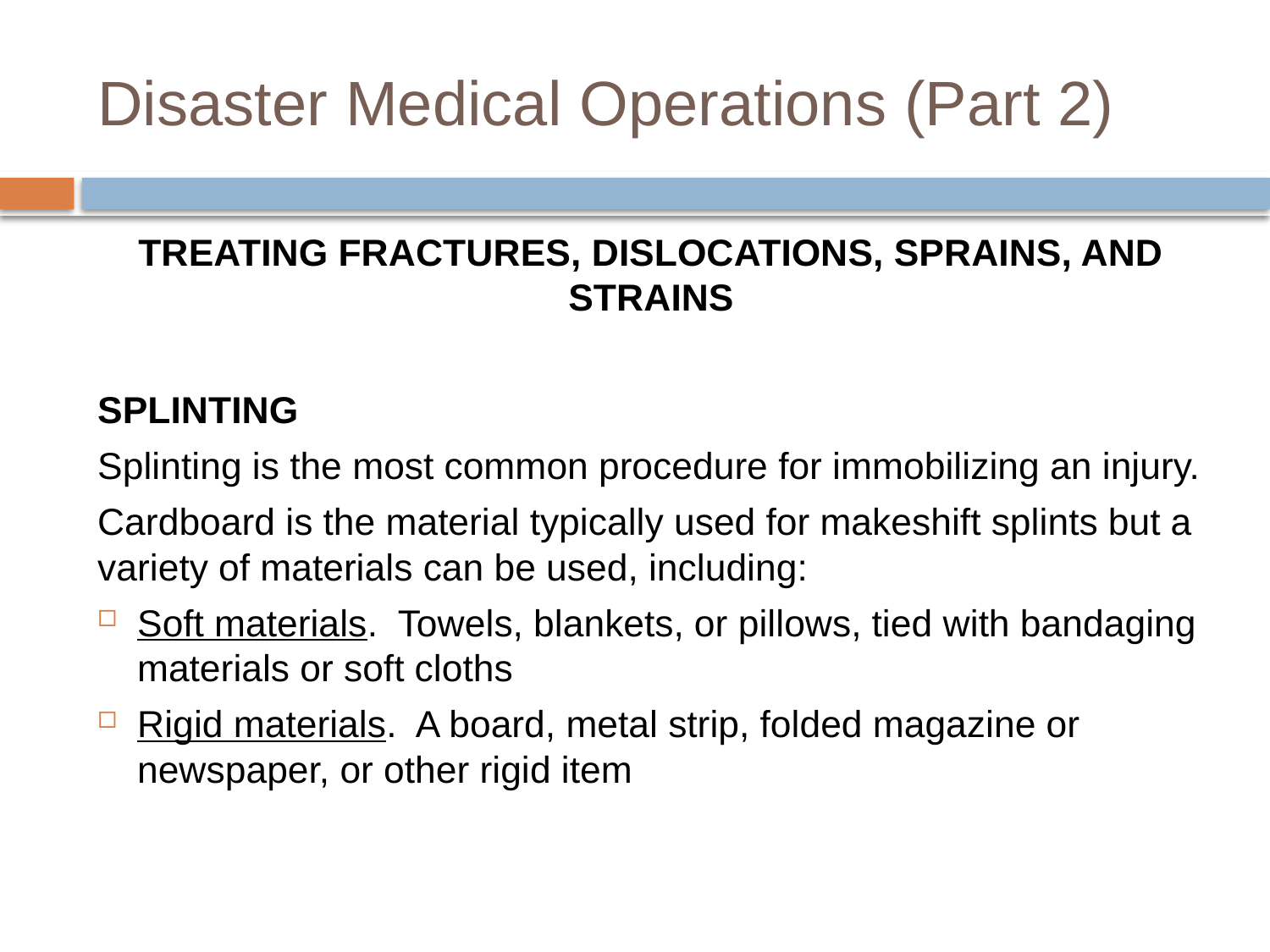

# Disaster Medical Operations (Part 2)
Treating Fractures, Dislocations, Sprains, and Strains

Splinting
Splinting is the most common procedure for immobilizing an injury.
Cardboard is the material typically used for makeshift splints but a variety of materials can be used, including:
Soft materials.  Towels, blankets, or pillows, tied with bandaging materials or soft cloths
Rigid materials.  A board, metal strip, folded magazine or newspaper, or other rigid item